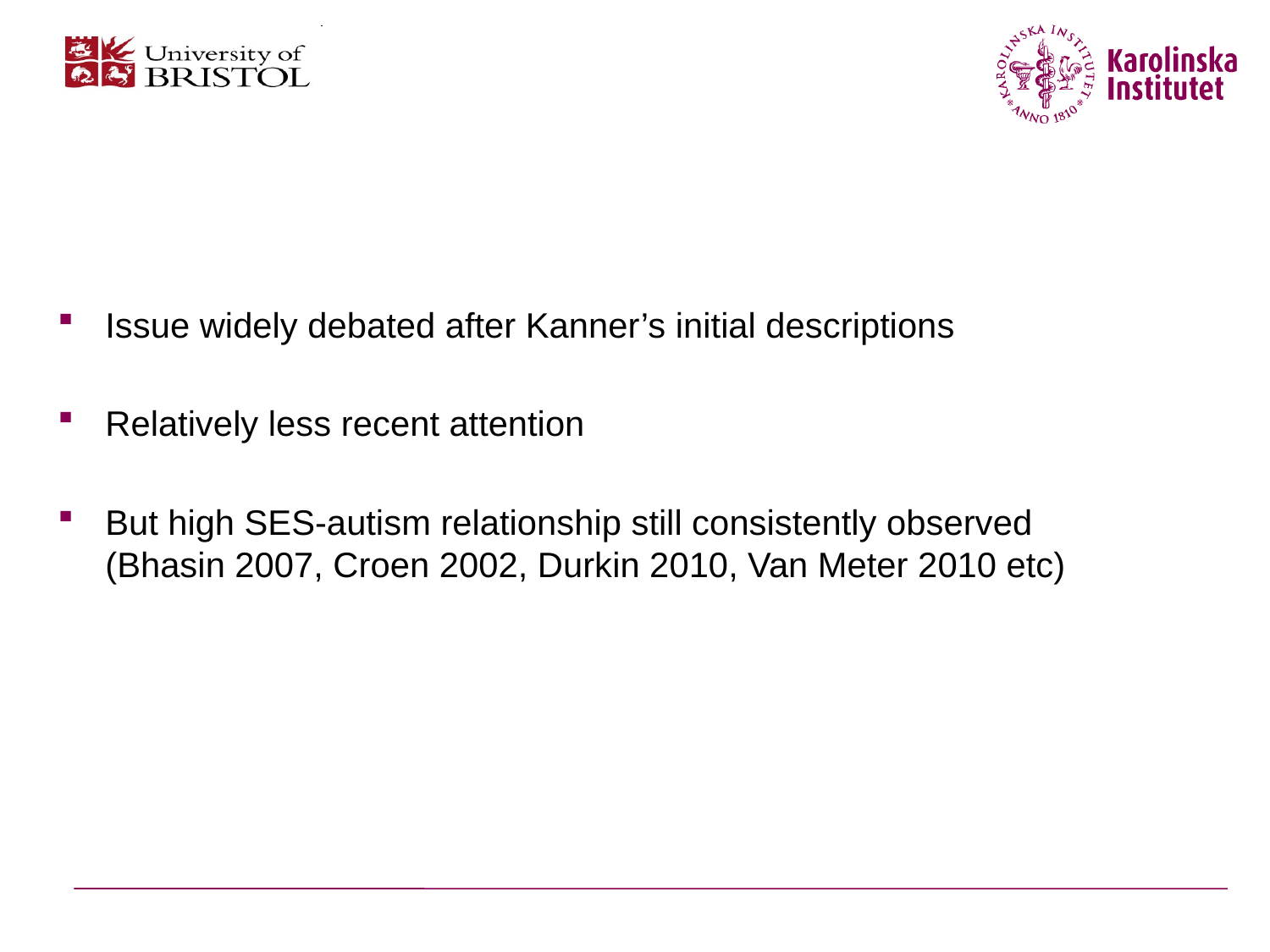

#
Issue widely debated after Kanner’s initial descriptions

Relatively less recent attention

But high SES-autism relationship still consistently observed (Bhasin 2007, Croen 2002, Durkin 2010, Van Meter 2010 etc)